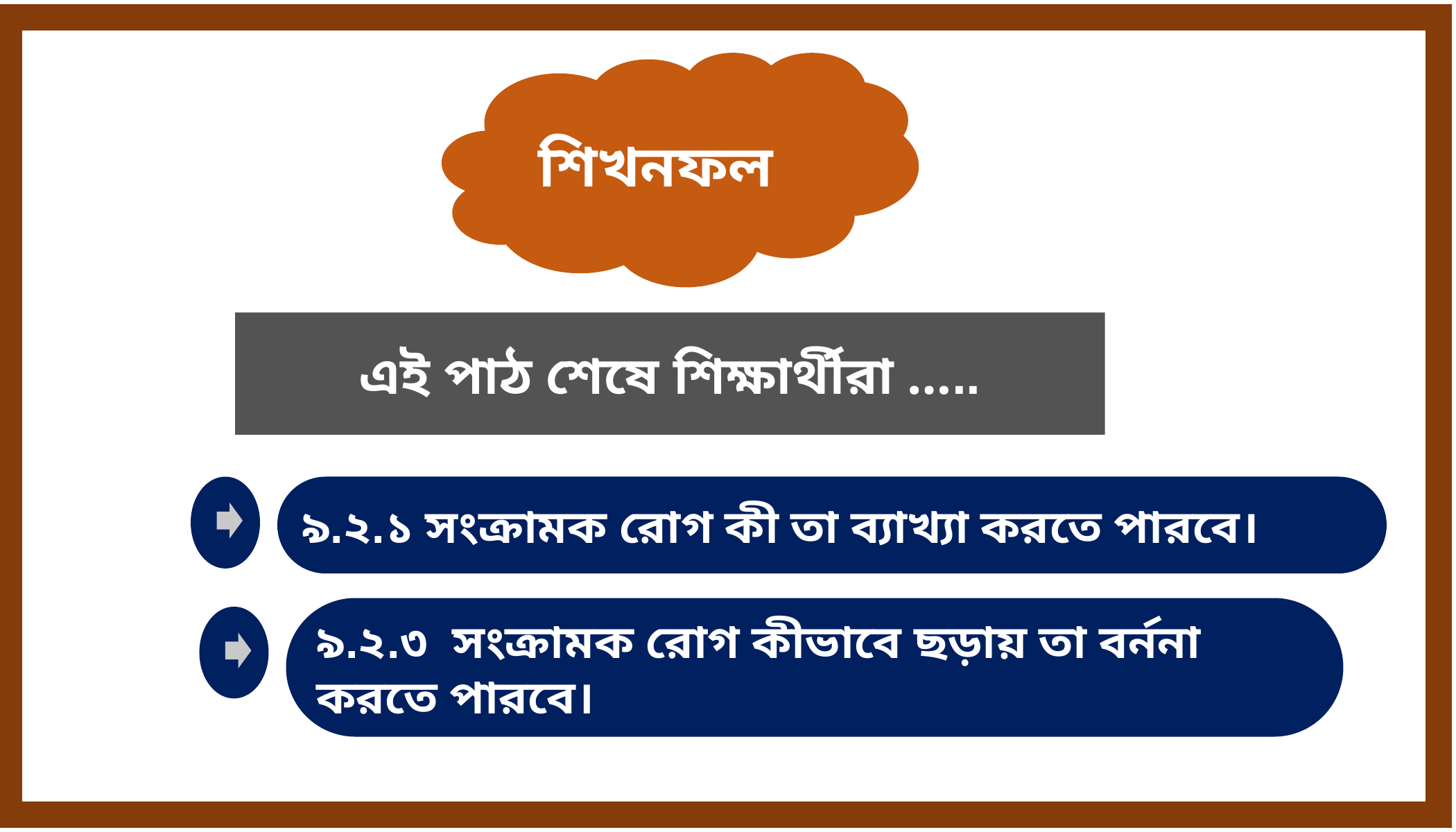

শিখনফল
এই পাঠ শেষে শিক্ষার্থীরা …..

৯.২.১ সংক্রামক রোগ কী তা ব্যাখ্যা করতে পারবে।

৯.২.৩  সংক্রামক রোগ কীভাবে ছড়ায় তা বর্ননা করতে পারবে।